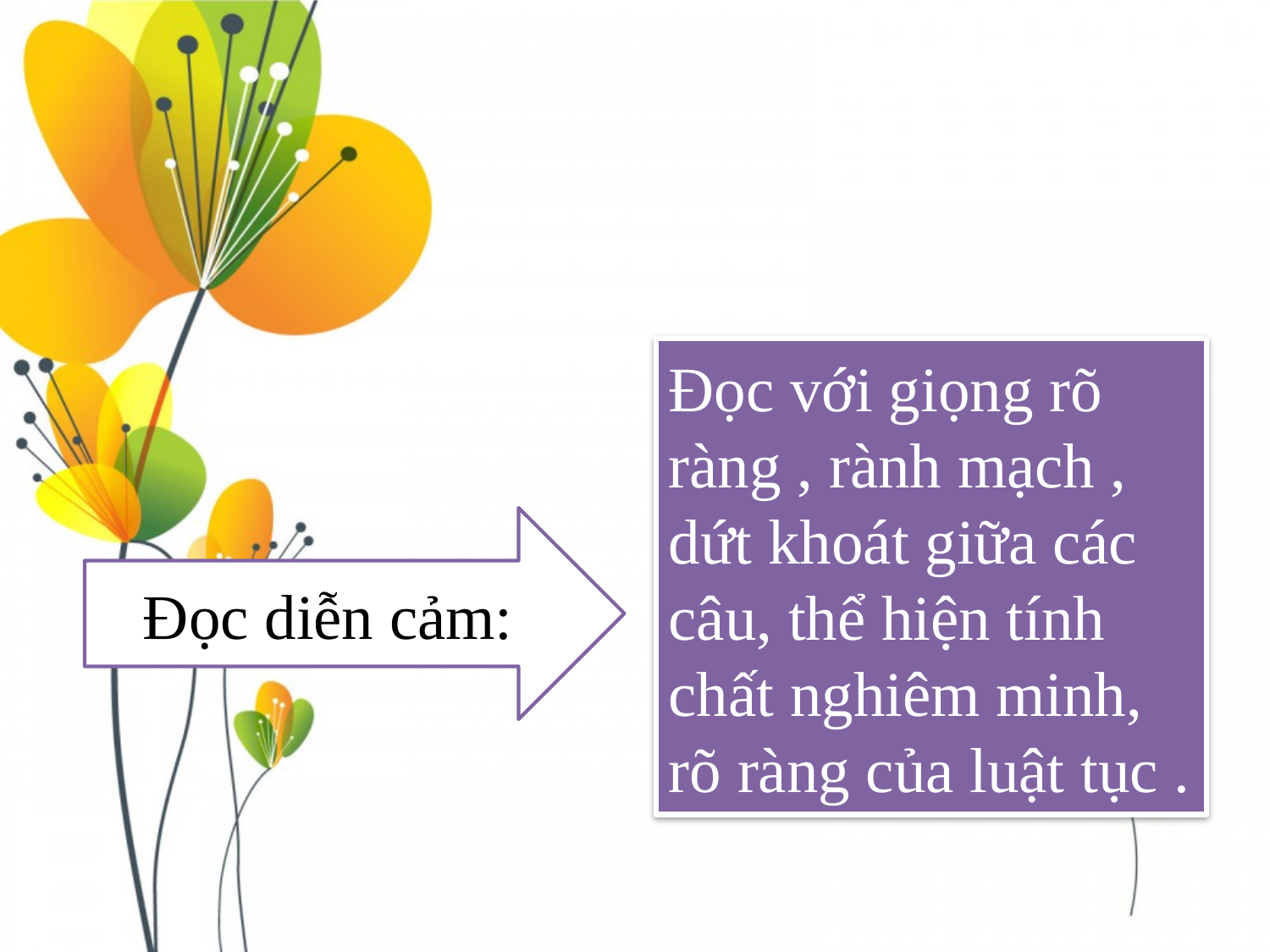

Đọc với giọng rõ ràng , rành mạch , dứt khoát giữa các câu, thể hiện tính chất nghiêm minh, rõ ràng của luật tục .
Đọc diễn cảm: